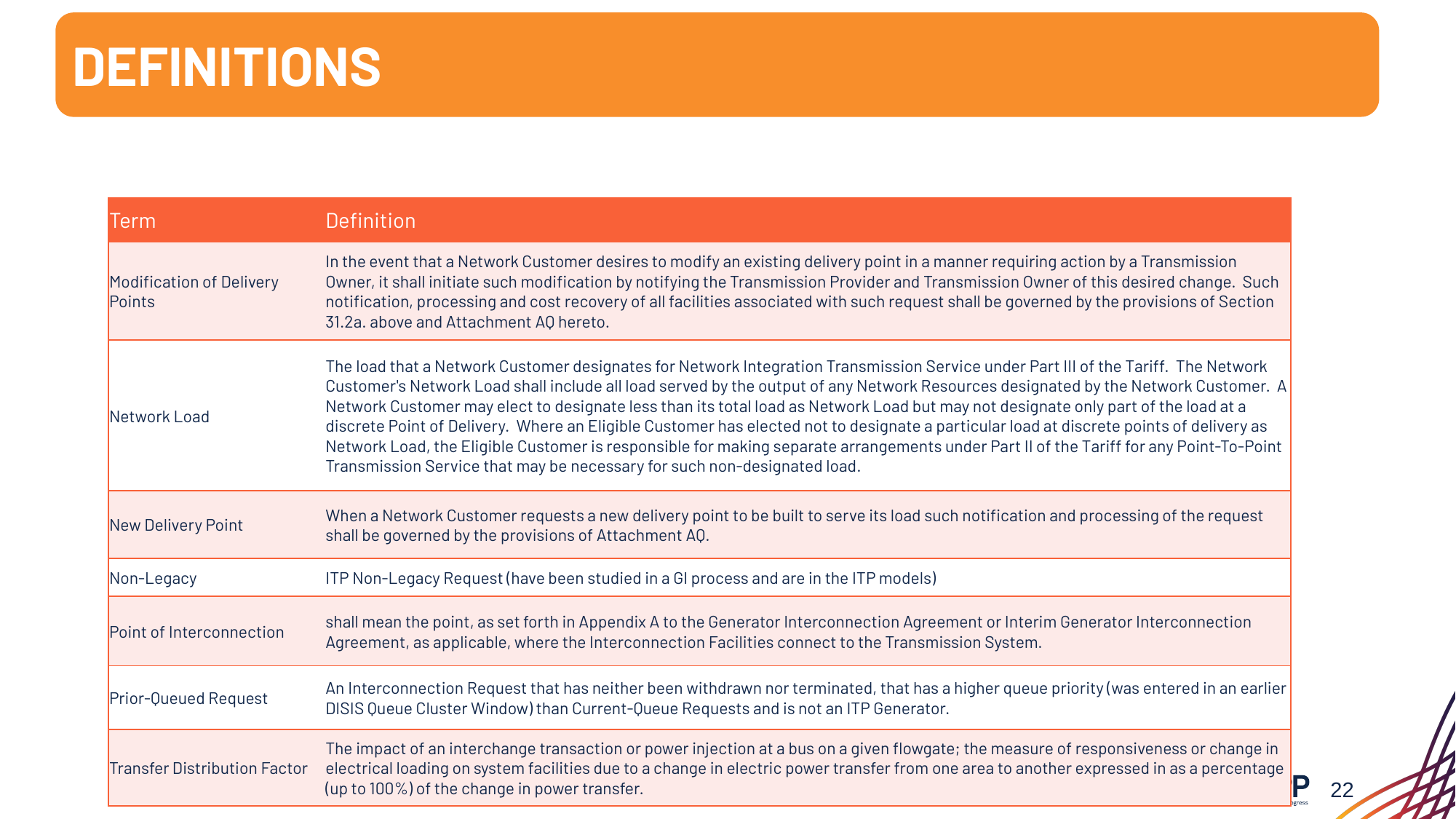

Definitions
| Term | Definition |
| --- | --- |
| Modification of Delivery Points | In the event that a Network Customer desires to modify an existing delivery point in a manner requiring action by a Transmission Owner, it shall initiate such modification by notifying the Transmission Provider and Transmission Owner of this desired change. Such notification, processing and cost recovery of all facilities associated with such request shall be governed by the provisions of Section 31.2a. above and Attachment AQ hereto. |
| Network Load | The load that a Network Customer designates for Network Integration Transmission Service under Part III of the Tariff. The Network Customer's Network Load shall include all load served by the output of any Network Resources designated by the Network Customer. A Network Customer may elect to designate less than its total load as Network Load but may not designate only part of the load at a discrete Point of Delivery. Where an Eligible Customer has elected not to designate a particular load at discrete points of delivery as Network Load, the Eligible Customer is responsible for making separate arrangements under Part II of the Tariff for any Point-To-Point Transmission Service that may be necessary for such non-designated load. |
| New Delivery Point | When a Network Customer requests a new delivery point to be built to serve its load such notification and processing of the request shall be governed by the provisions of Attachment AQ. |
| Non-Legacy | ITP Non-Legacy Request (have been studied in a GI process and are in the ITP models) |
| Point of Interconnection | shall mean the point, as set forth in Appendix A to the Generator Interconnection Agreement or Interim Generator Interconnection Agreement, as applicable, where the Interconnection Facilities connect to the Transmission System. |
| Prior-Queued Request | An Interconnection Request that has neither been withdrawn nor terminated, that has a higher queue priority (was entered in an earlier DISIS Queue Cluster Window) than Current-Queue Requests and is not an ITP Generator. |
| Transfer Distribution Factor | The impact of an interchange transaction or power injection at a bus on a given flowgate; the measure of responsiveness or change in electrical loading on system facilities due to a change in electric power transfer from one area to another expressed in as a percentage (up to 100%) of the change in power transfer. |